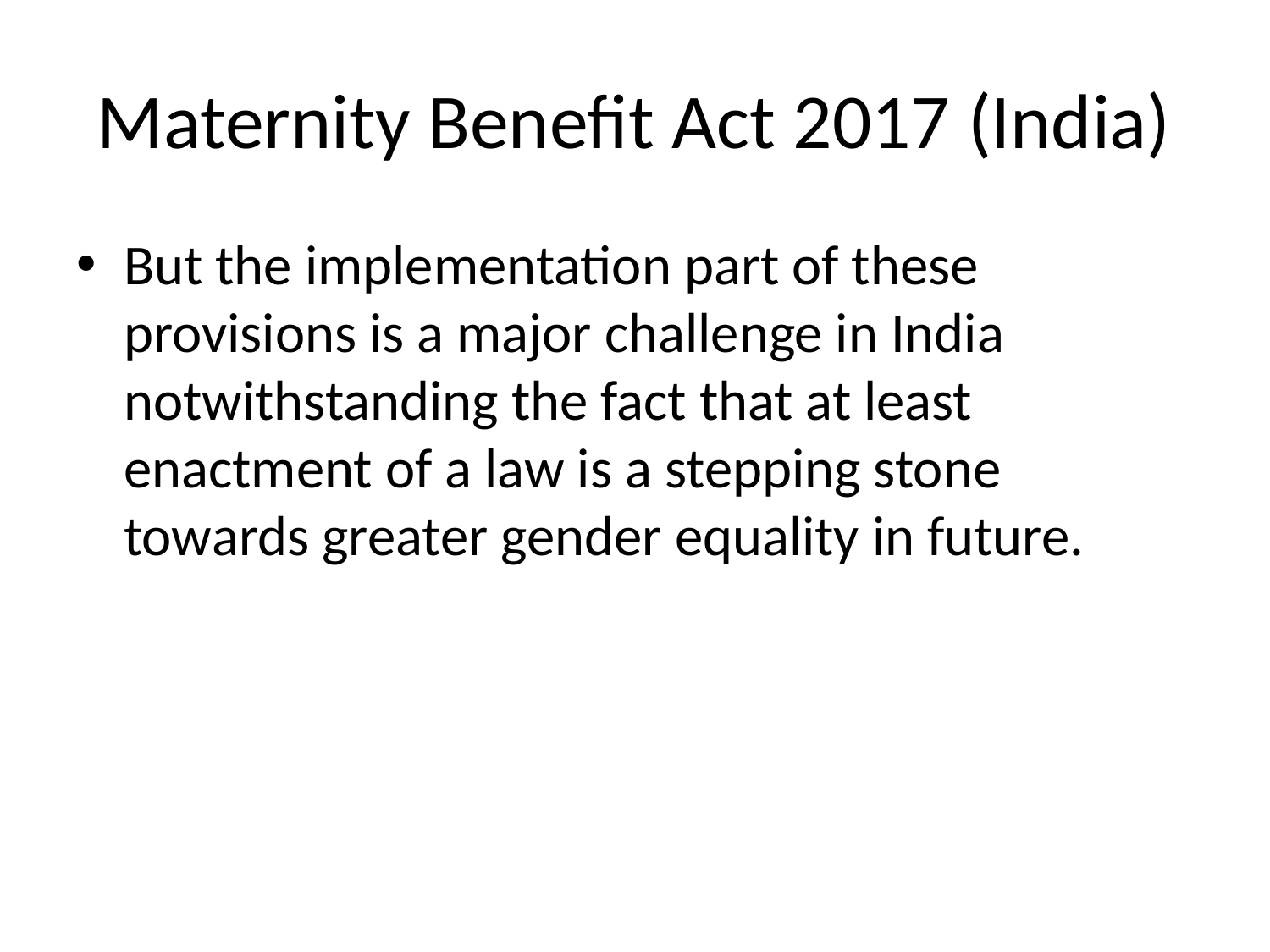

# Maternity Benefit Act 2017 (India)
But the implementation part of these provisions is a major challenge in India notwithstanding the fact that at least enactment of a law is a stepping stone towards greater gender equality in future.